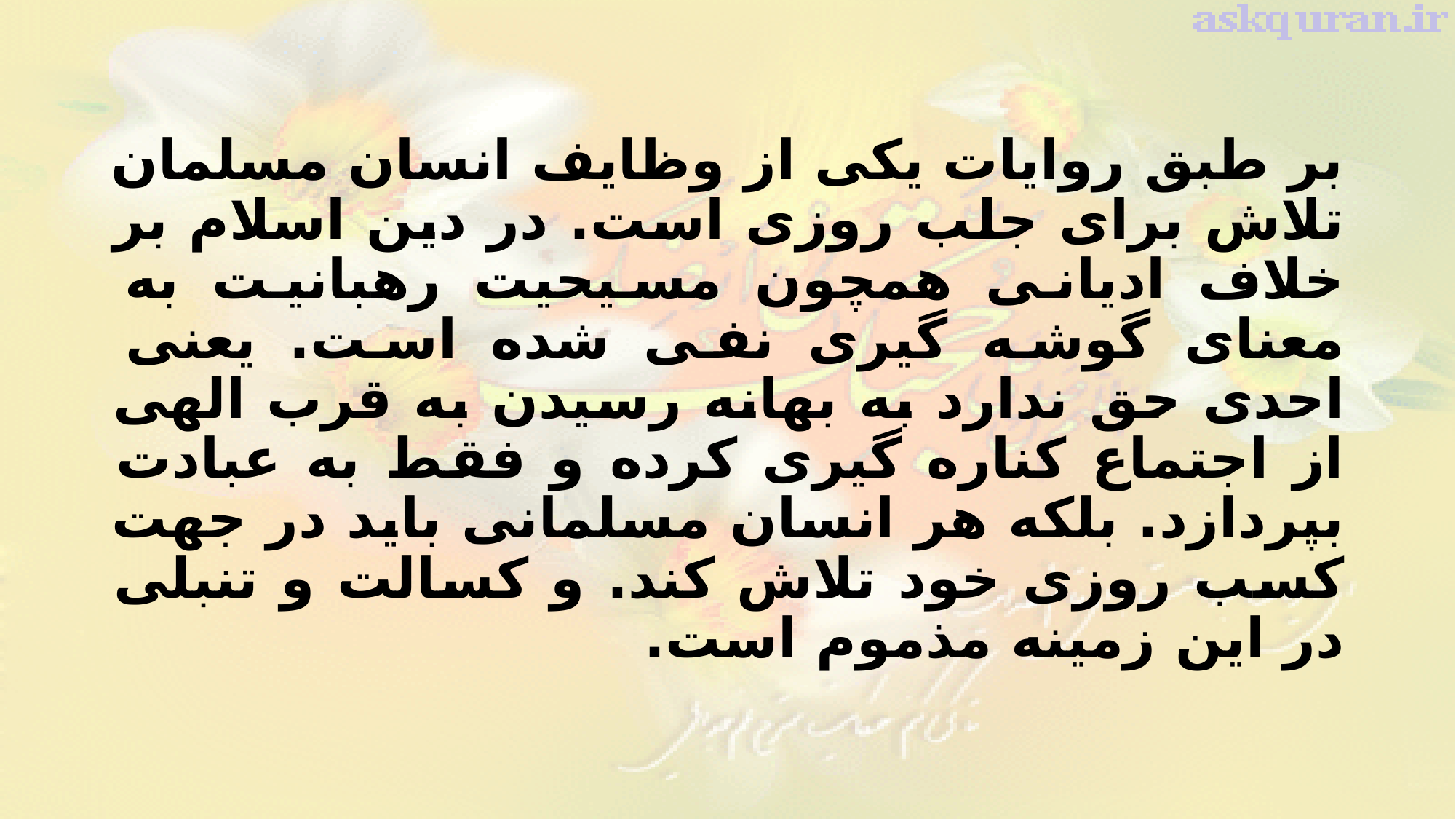

بر طبق روایات یکی از وظایف انسان مسلمان تلاش برای جلب روزی است. در دین اسلام بر خلاف ادیانی همچون مسیحیت رهبانیت به معنای گوشه گیری نفی شده است. یعنی احدی حق ندارد به بهانه رسیدن به قرب الهی از اجتماع کناره گیری کرده و فقط به عبادت بپردازد. بلکه هر انسان مسلمانی باید در جهت کسب روزی خود تلاش کند. و کسالت و تنبلی در این زمینه مذموم است.